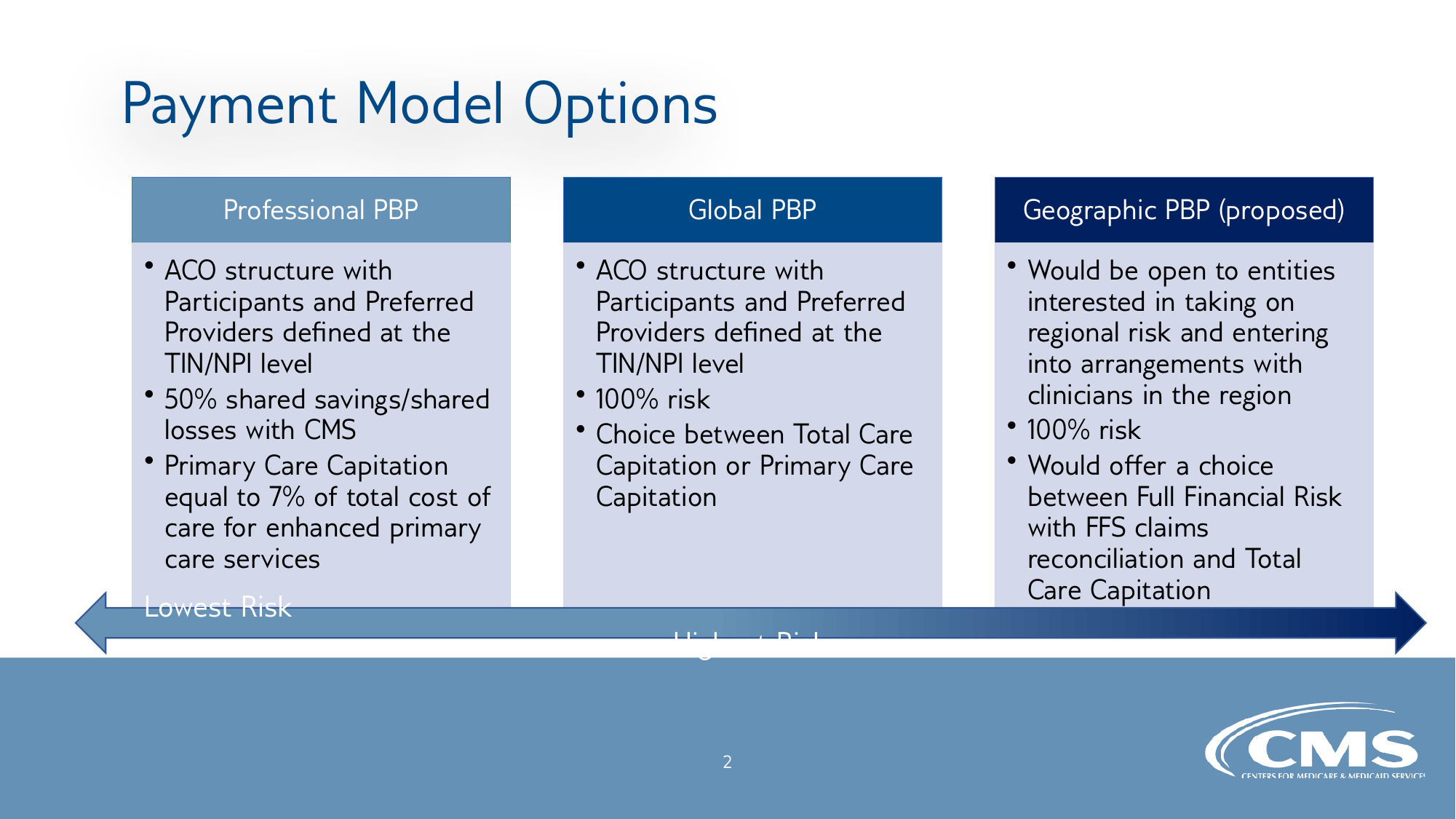

# Payment Model Options
Professional PBP
ACO structure with Participants and Preferred Providers defined at the TIN/NPI level
50% shared savings/shared losses with CMS
Primary Care Capitation equal to 7% of total cost of care for enhanced primary care services
Global PBP
ACO structure with Participants and Preferred Providers defined at the TIN/NPI level
100% risk
Choice between Total Care Capitation or Primary Care Capitation
Geographic PBP (proposed)
Would be open to entities interested in taking on regional risk and entering into arrangements with clinicians in the region
100% risk
Would offer a choice between Full Financial Risk with FFS claims reconciliation and Total Care Capitation
Lowest Risk                                                                                                                      Highest Risk
2